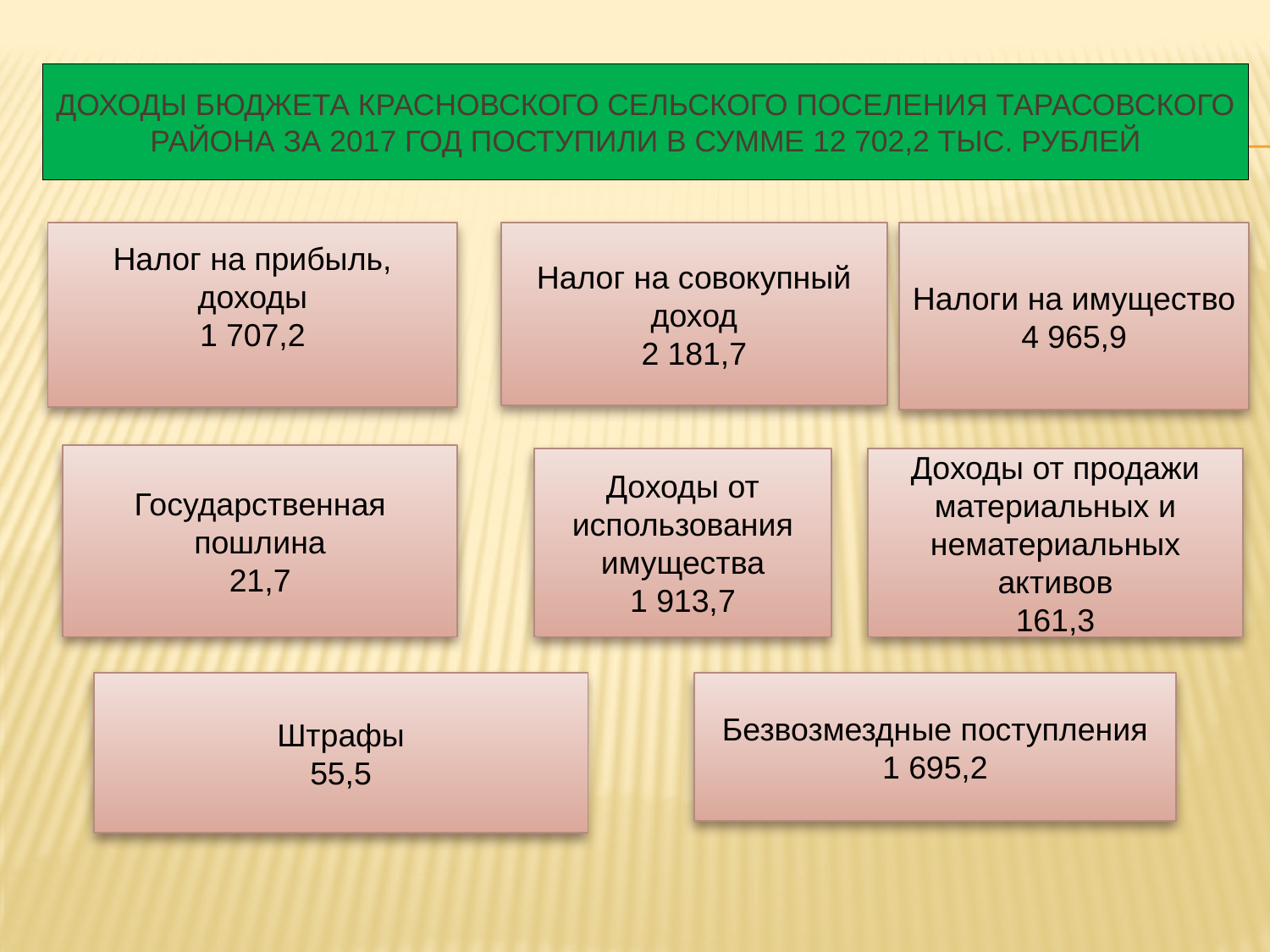

# Доходы бюджета КРАСНОВСКОГО СЕЛЬСКОГО ПОСЕЛЕНИЯ Тарасовского района за 2017 год поступили в сумме 12 702,2 тыс. рублей

Налоги на имущество
4 965,9
Налог на прибыль, доходы
1 707,2

Налог на совокупный доход
2 181,7

Государственная пошлина
21,7

Доходы от продажи материальных и нематериальных активов
161,3
Доходы от использования имущества
1 913,7
Штрафы
55,5
Безвозмездные поступления
1 695,2